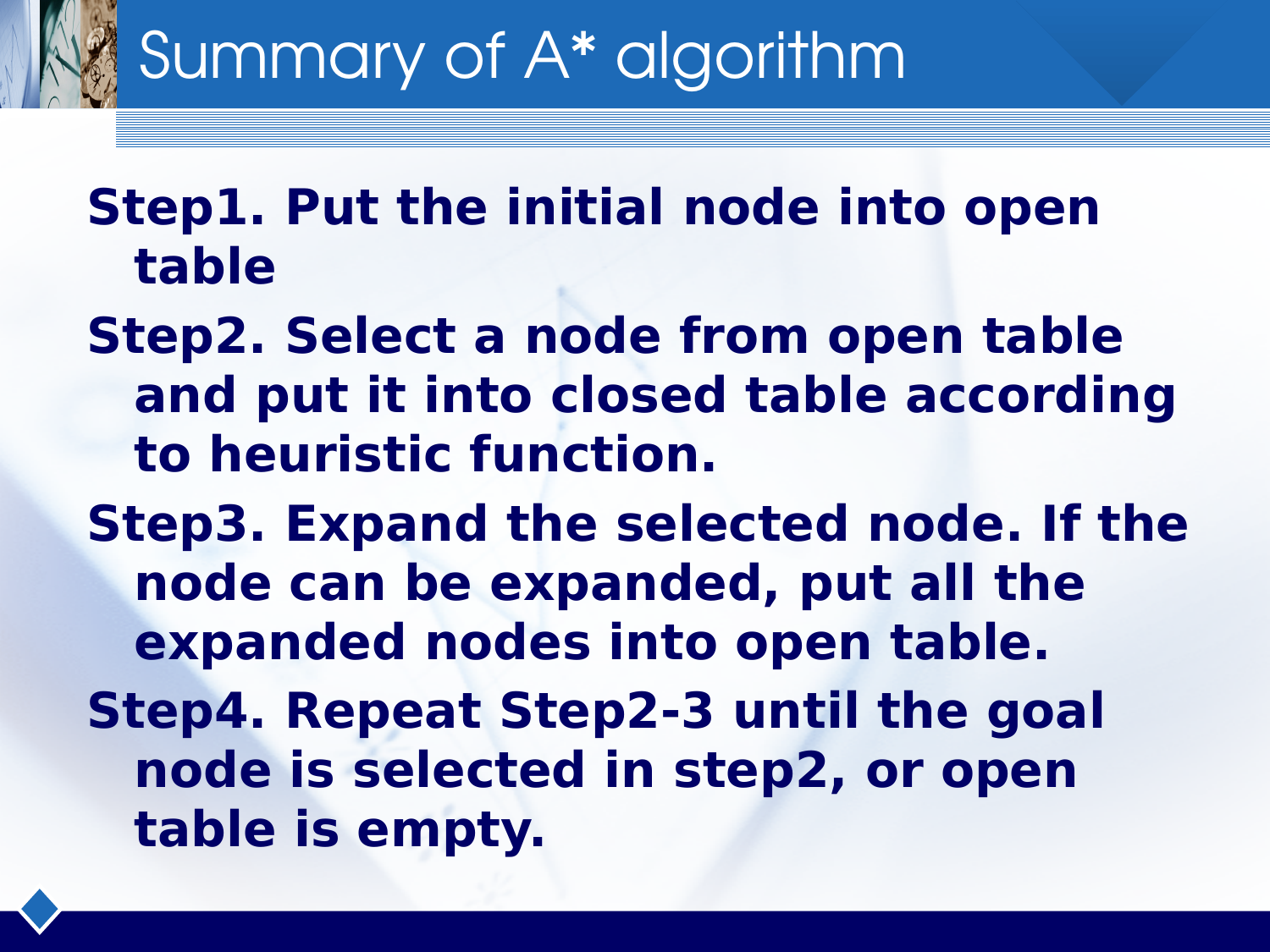

Summary of A* algorithm
Step1. Put the initial node into open table
Step2. Select a node from open table and put it into closed table according to heuristic function.
Step3. Expand the selected node. If the node can be expanded, put all the expanded nodes into open table.
Step4. Repeat Step2-3 until the goal node is selected in step2, or open table is empty.